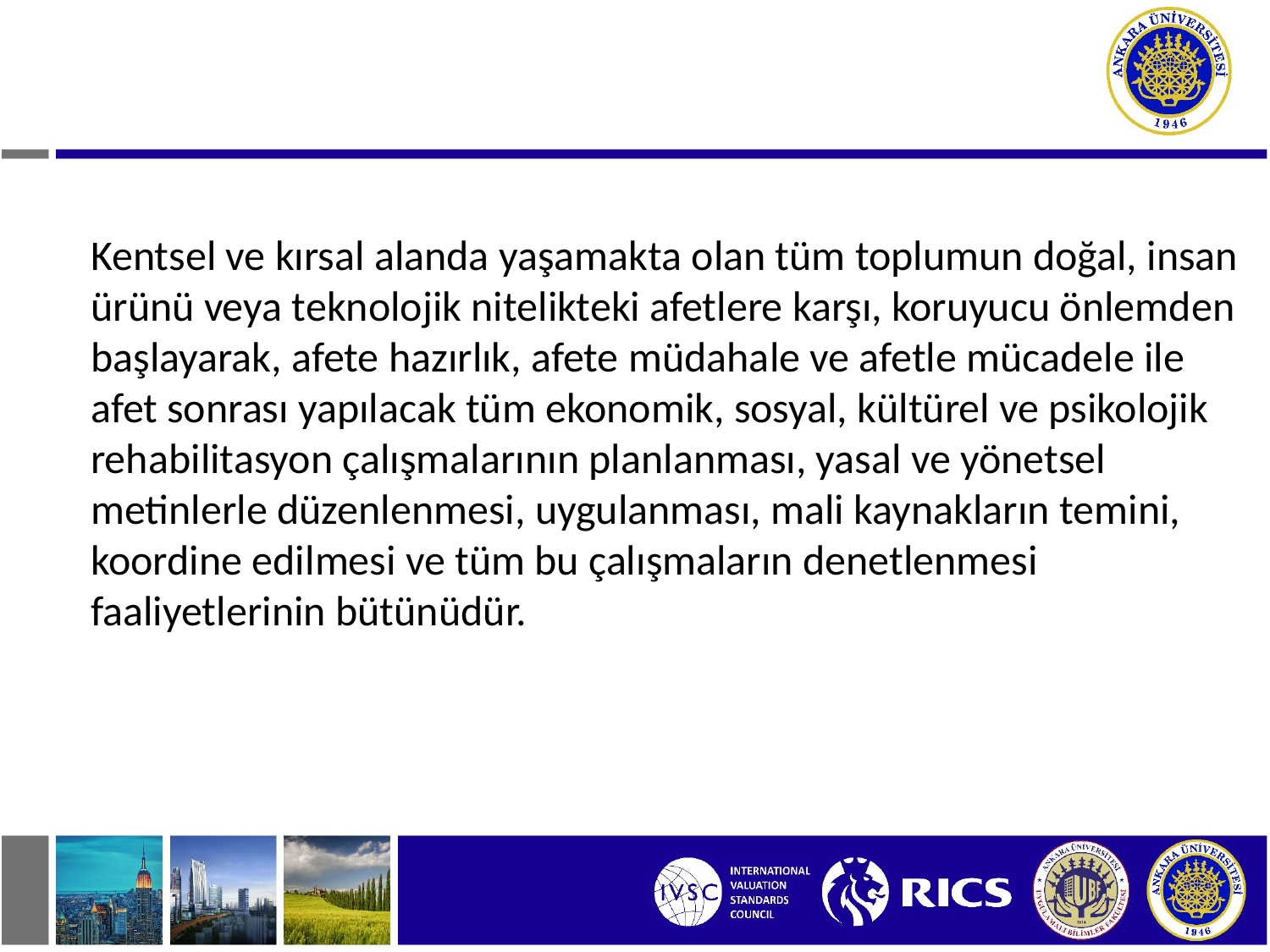

Kentsel ve kırsal alanda yaşamakta olan tüm toplumun doğal, insan ürünü veya teknolojik nitelikteki afetlere karşı, koruyucu önlemden başlayarak, afete hazırlık, afete müdahale ve afetle mücadele ile afet sonrası yapılacak tüm ekonomik, sosyal, kültürel ve psikolojik rehabilitasyon çalışmalarının planlanması, yasal ve yönetsel metinlerle düzenlenmesi, uygulanması, mali kaynakların temini, koordine edilmesi ve tüm bu çalışmaların denetlenmesi faaliyetlerinin bütünüdür.